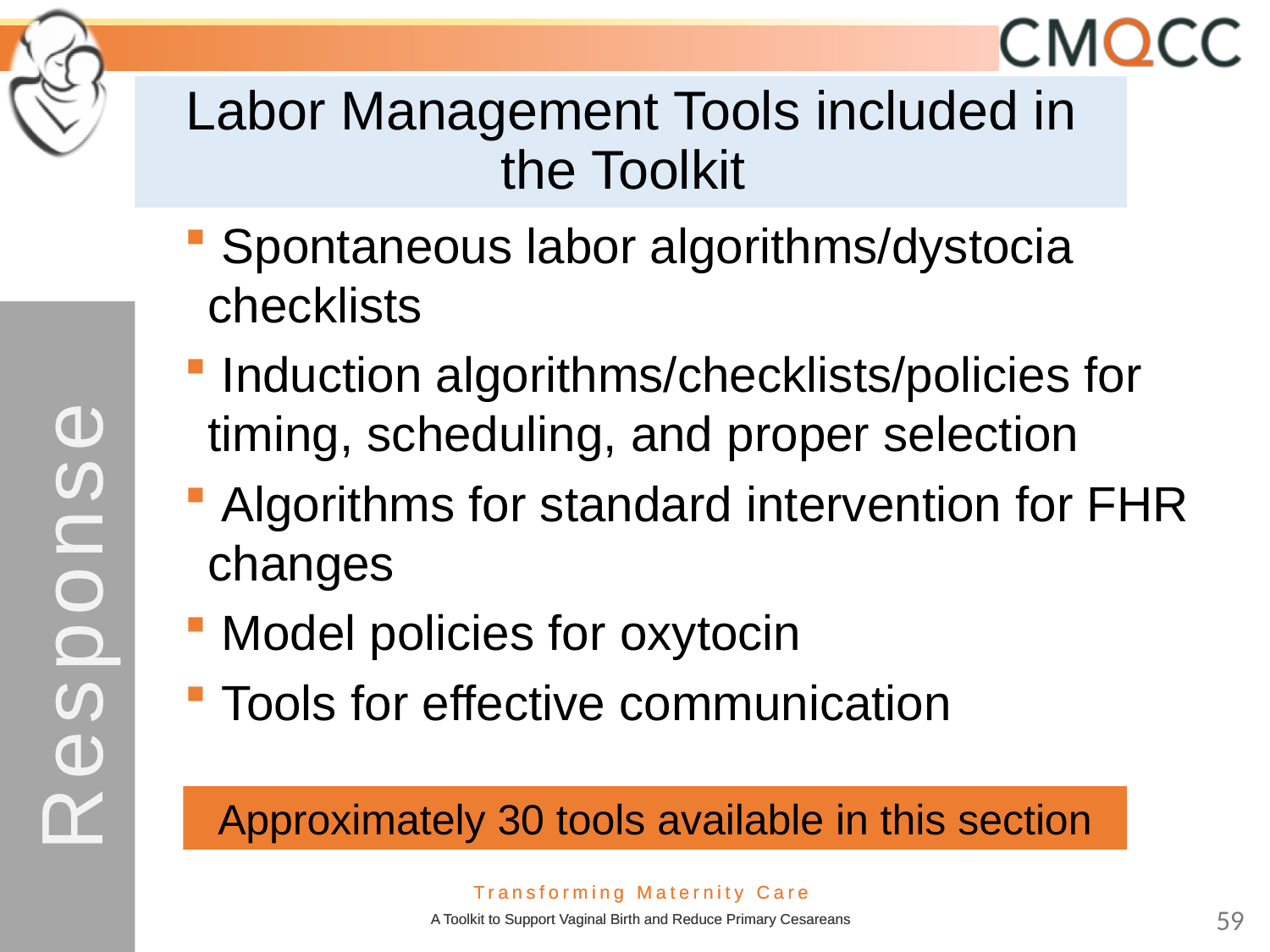

# Labor Management Tools included in the Toolkit
 Spontaneous labor algorithms/dystocia checklists
 Induction algorithms/checklists/policies for timing, scheduling, and proper selection
 Algorithms for standard intervention for FHR  changes
 Model policies for oxytocin
 Tools for effective communication
Response
Approximately 30 tools available in this section
59